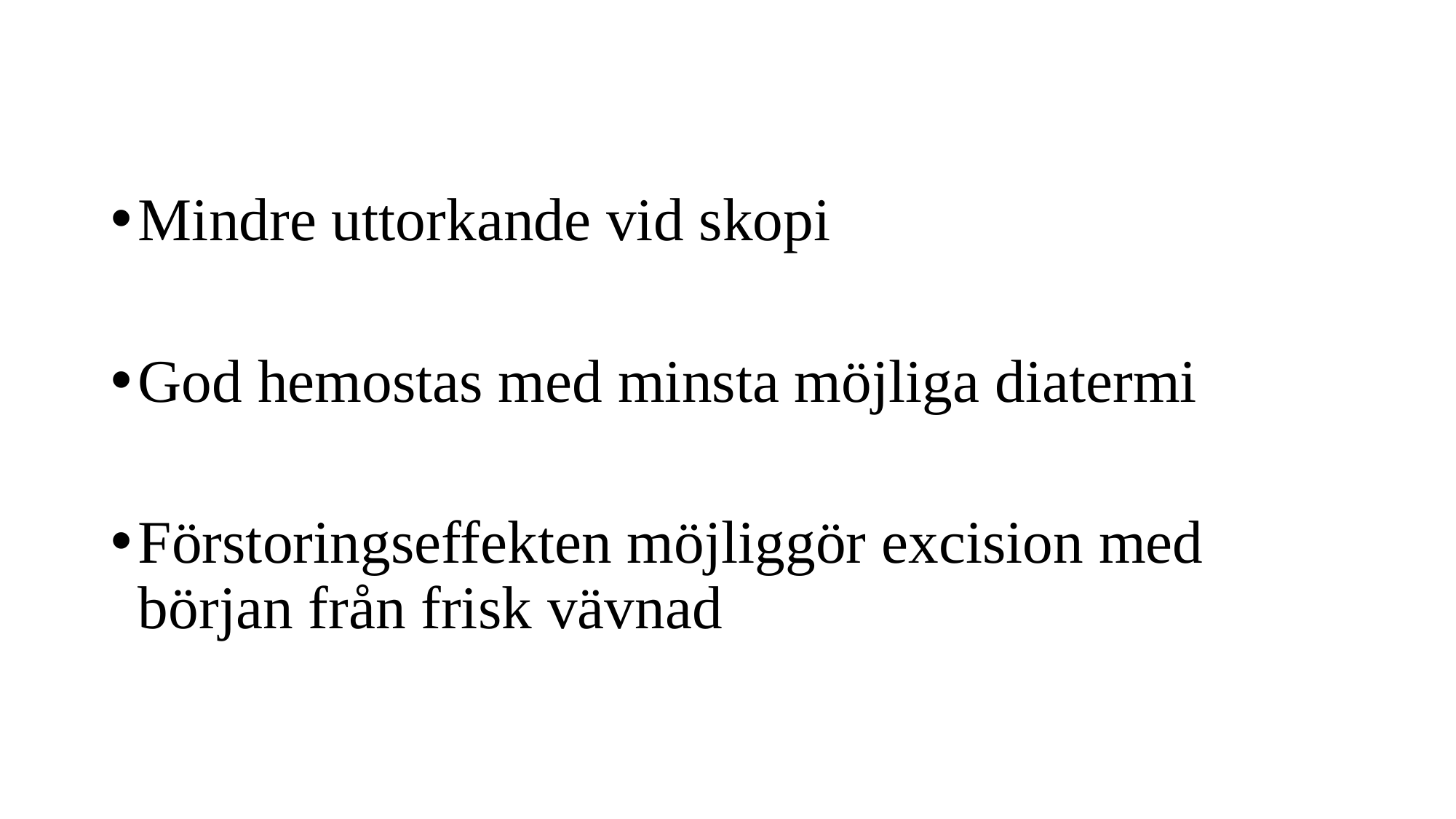

Mindre uttorkande vid skopi

God hemostas med minsta möjliga diatermi

Förstoringseffekten möjliggör excision med början från frisk vävnad